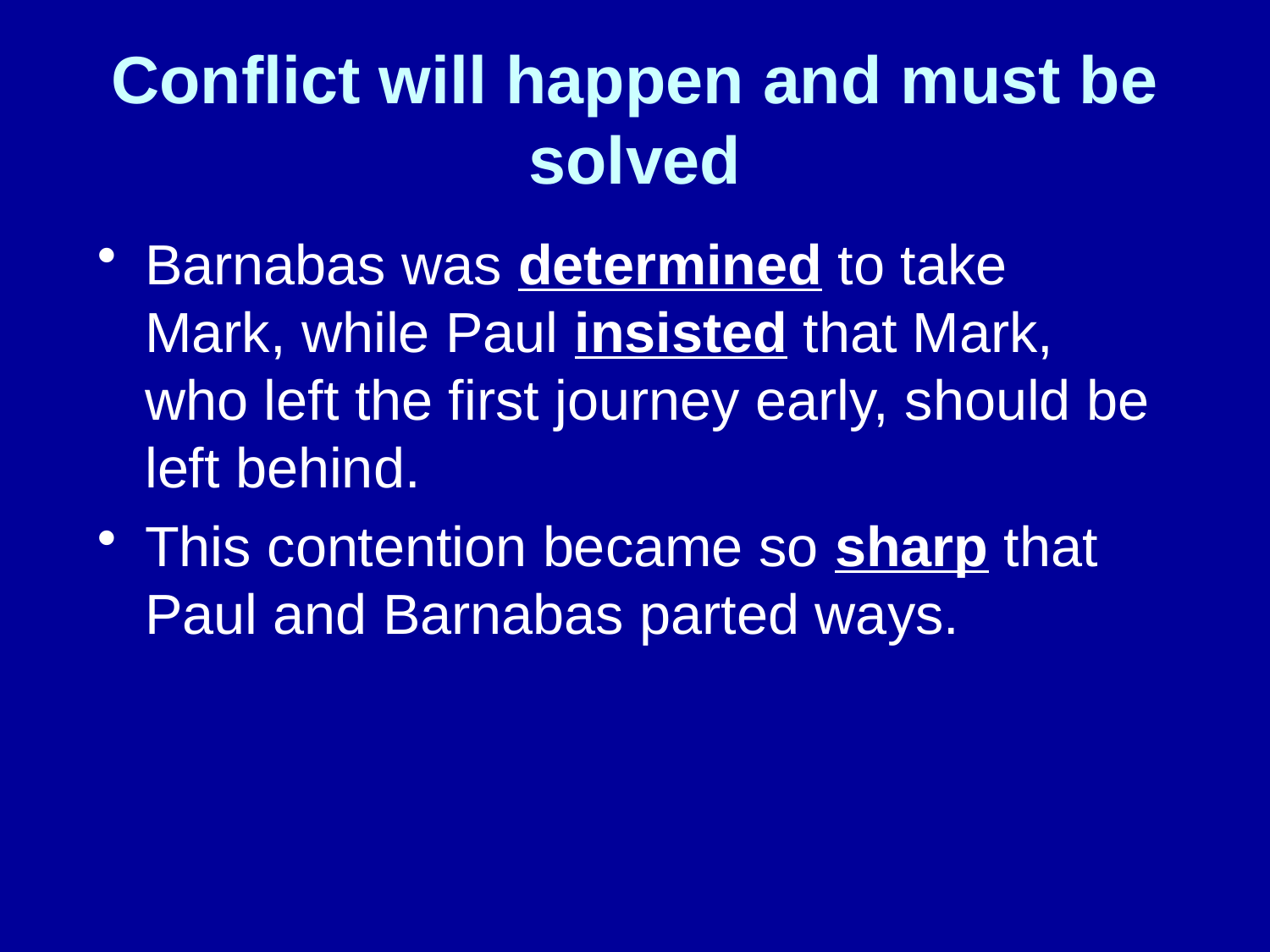

# Conflict will happen and must be solved
Barnabas was determined to take Mark, while Paul insisted that Mark, who left the first journey early, should be left behind.
This contention became so sharp that Paul and Barnabas parted ways.